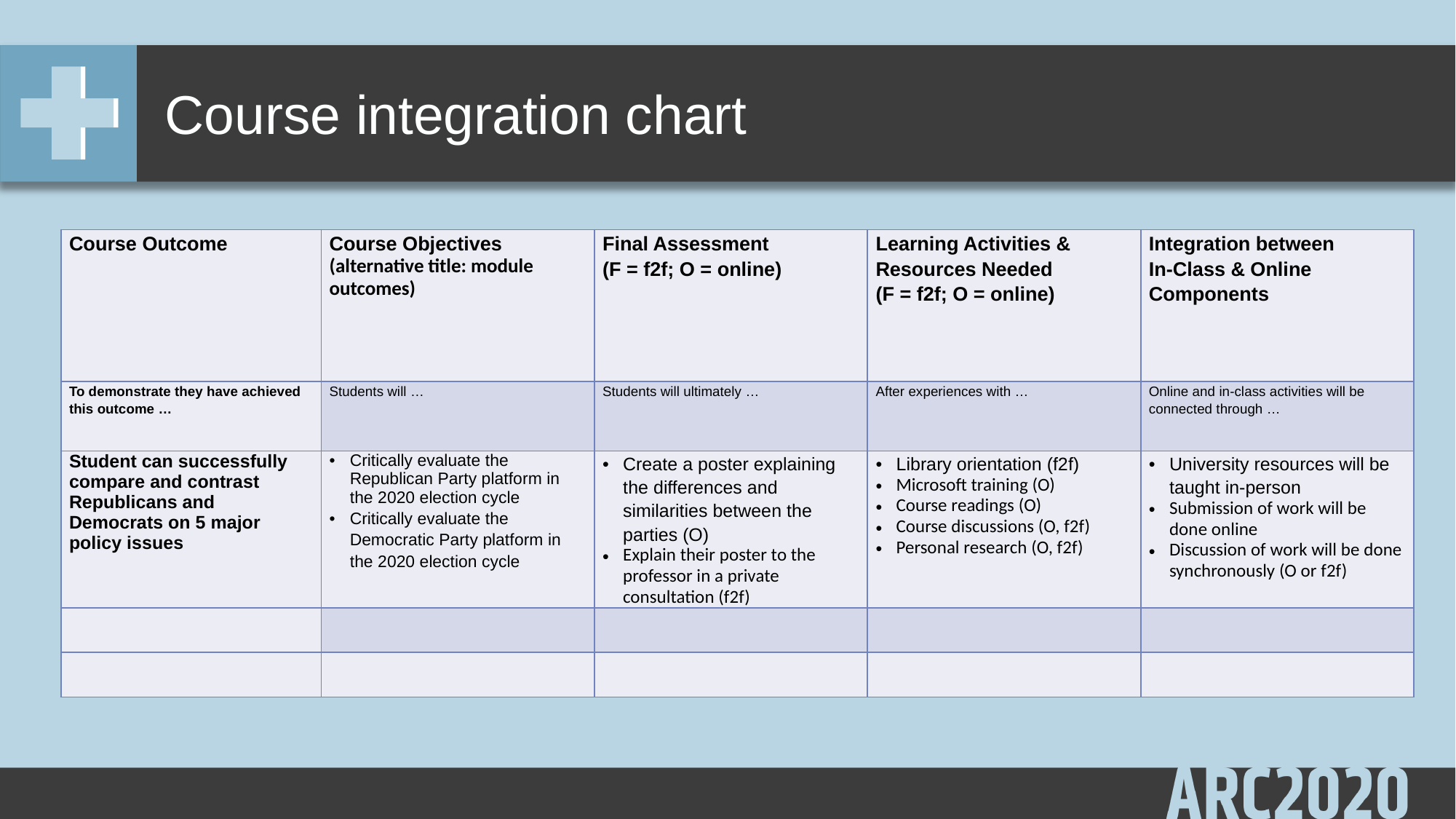

# Course integration chart
| Course Outcome | Course Objectives (alternative title: module outcomes) | Final Assessment (F = f2f; O = online) | Learning Activities & Resources Needed (F = f2f; O = online) | Integration between In-Class & Online Components |
| --- | --- | --- | --- | --- |
| To demonstrate they have achieved this outcome … | Students will … | Students will ultimately … | After experiences with … | Online and in-class activities will be connected through … |
| Student can successfully compare and contrast Republicans and Democrats on 5 major policy issues | Critically evaluate the Republican Party platform in the 2020 election cycle Critically evaluate the Democratic Party platform in the 2020 election cycle | Create a poster explaining the differences and similarities between the parties (O) Explain their poster to the professor in a private consultation (f2f) | Library orientation (f2f) Microsoft training (O) Course readings (O) Course discussions (O, f2f) Personal research (O, f2f) | University resources will be taught in-person Submission of work will be done online Discussion of work will be done synchronously (O or f2f) |
|  |  |  |  |  |
|  |  |  |  |  |